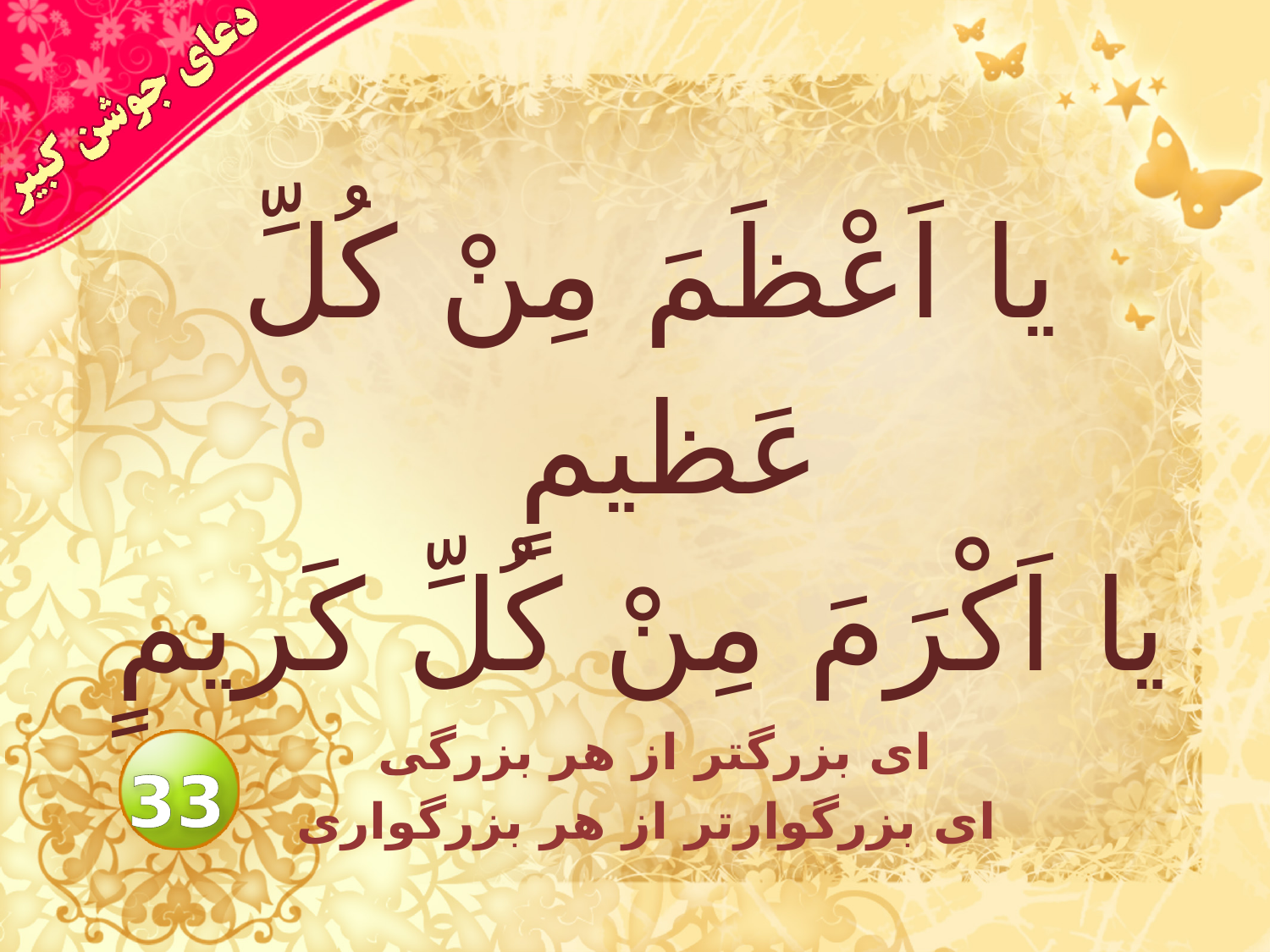

# يا اَعْظَمَ مِنْ كُلِّ عَظيمٍ يا اَكْرَمَ مِنْ كُلِّ كَريمٍ
اى بزرگتر از هر بزرگى
 اى بزرگوارتر از هر بزرگوارى
33